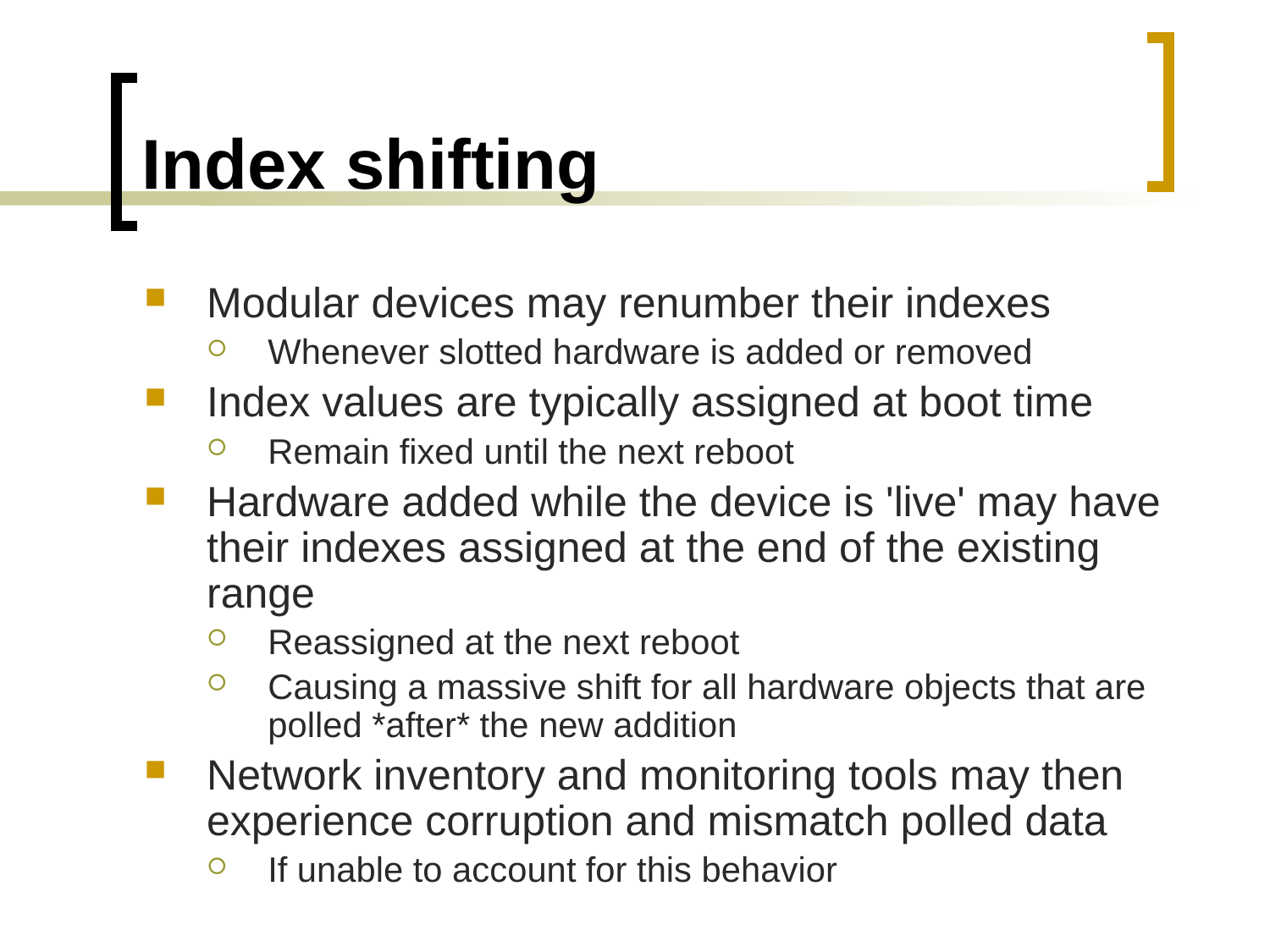

# Index shifting
Modular devices may renumber their indexes
Whenever slotted hardware is added or removed
Index values are typically assigned at boot time
Remain fixed until the next reboot
Hardware added while the device is 'live' may have their indexes assigned at the end of the existing range
Reassigned at the next reboot
Causing a massive shift for all hardware objects that are polled *after* the new addition
Network inventory and monitoring tools may then experience corruption and mismatch polled data
If unable to account for this behavior